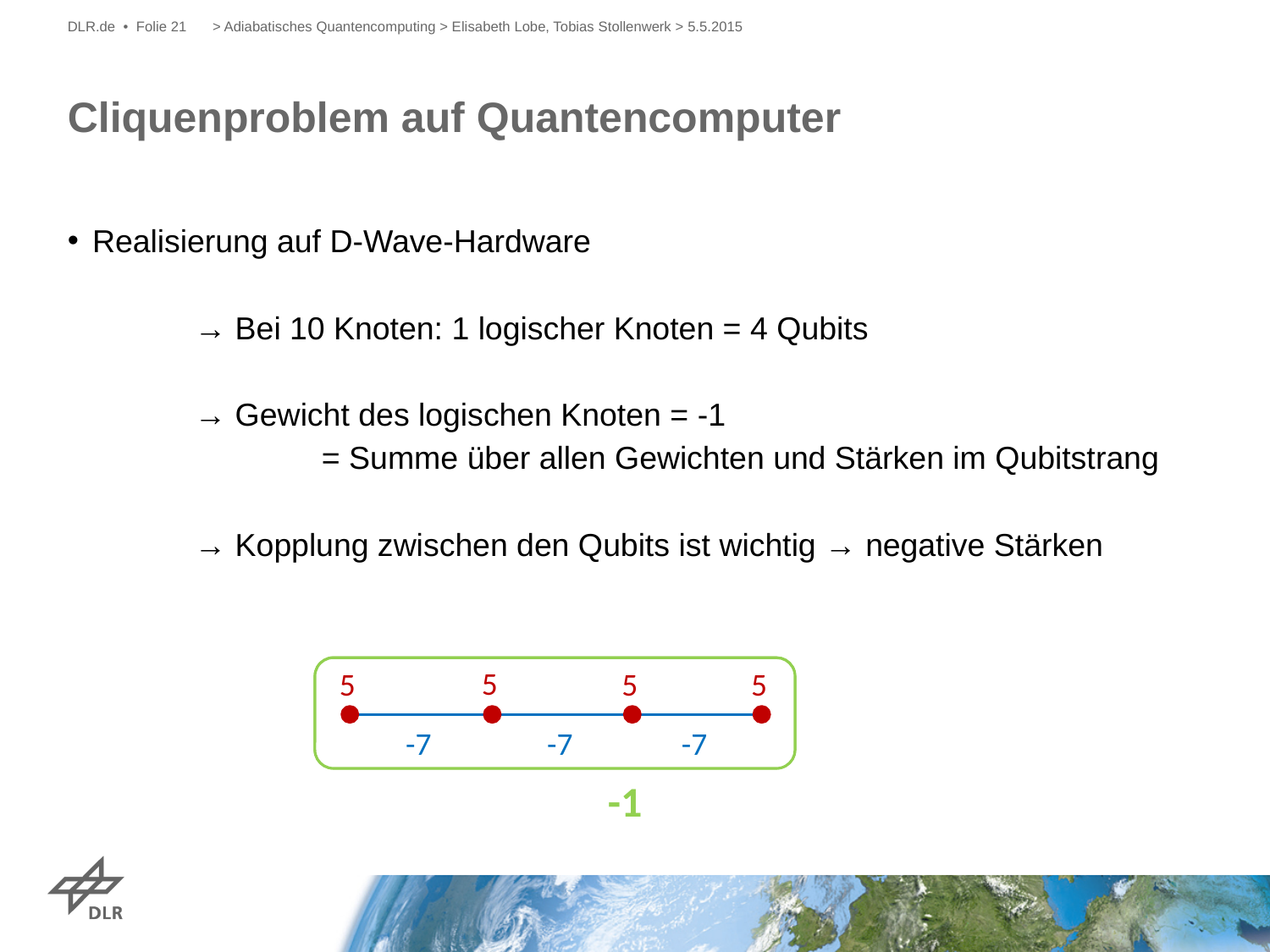

DLR.de  •  Folie 21
> Adiabatisches Quantencomputing > Elisabeth Lobe, Tobias Stollenwerk > 5.5.2015
# Cliquenproblem auf Quantencomputer
Realisierung auf D-Wave-Hardware

	→ Bei 10 Knoten: 1 logischer Knoten = 4 Qubits

	→ Gewicht des logischen Knoten = -1
		= Summe über allen Gewichten und Stärken im Qubitstrang

	→ Kopplung zwischen den Qubits ist wichtig → negative Stärken

5

5
5
5

-7
-7
-7

-1